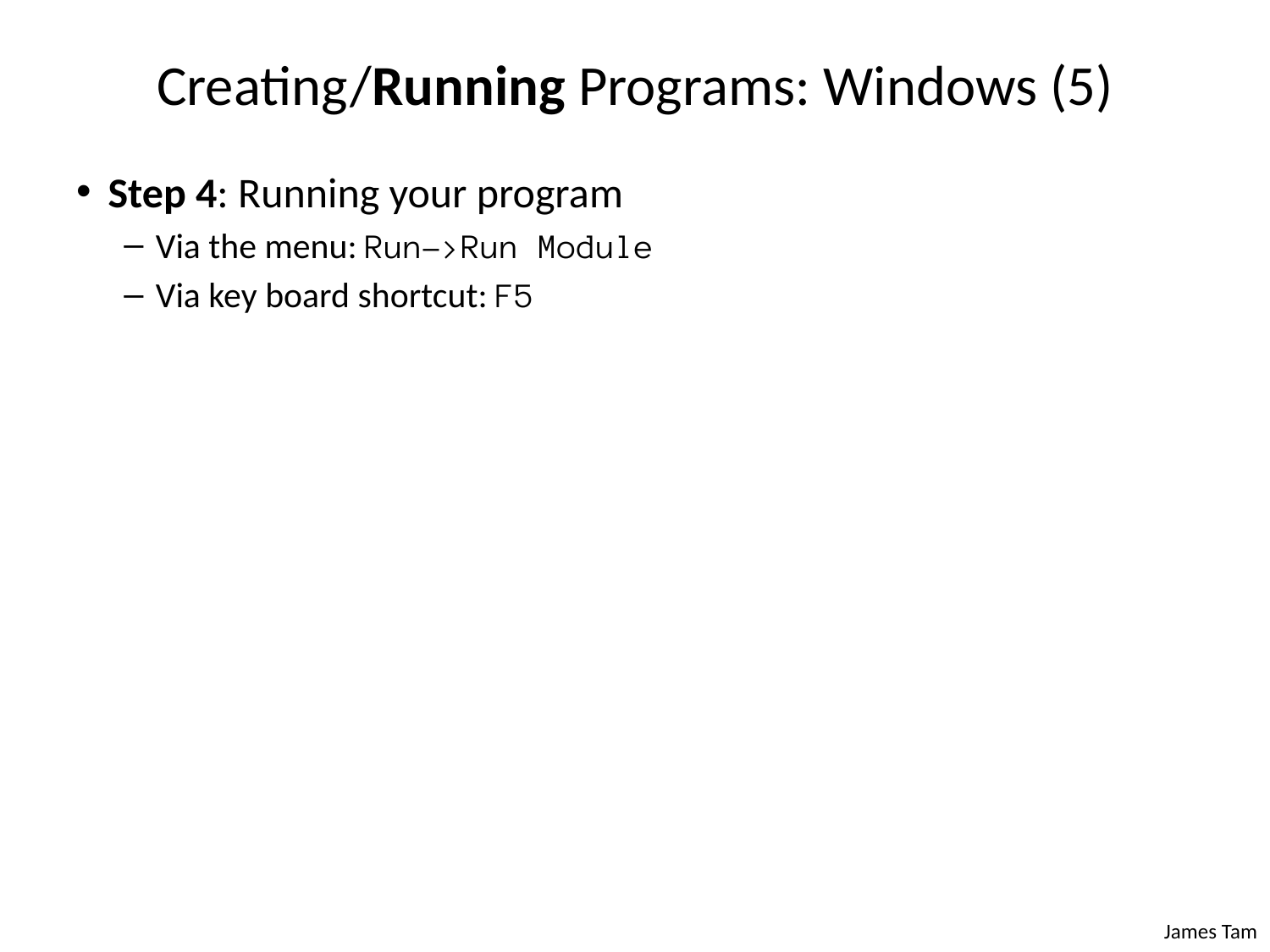

# Creating/Running Programs: Windows (5)
Step 4: Running your program
Via the menu: Run->Run Module
Via key board shortcut: F5